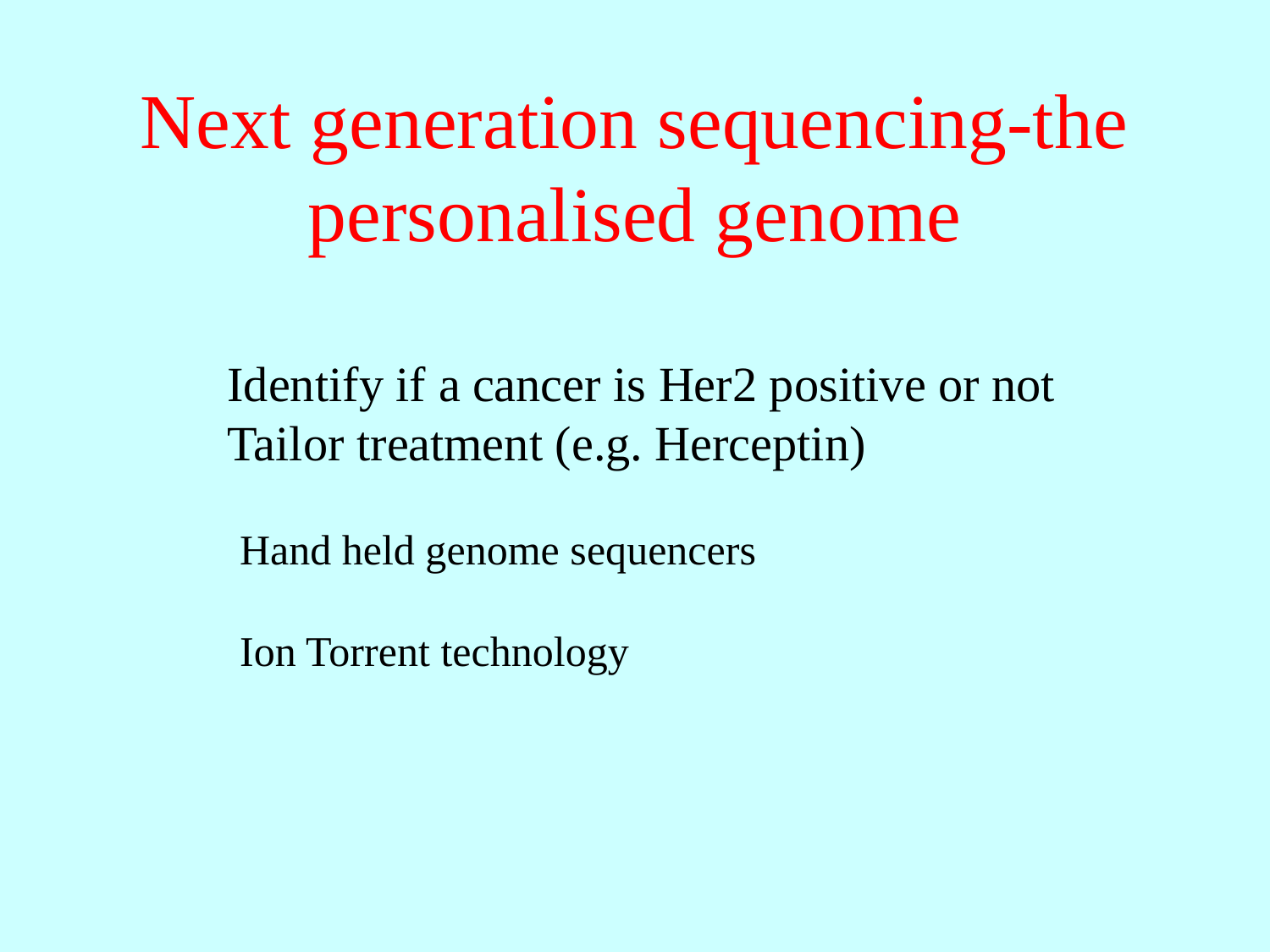

# Next generation sequencing-the personalised genome
Identify if a cancer is Her2 positive or not
Tailor treatment (e.g. Herceptin)

Hand held genome sequencers

Ion Torrent technology